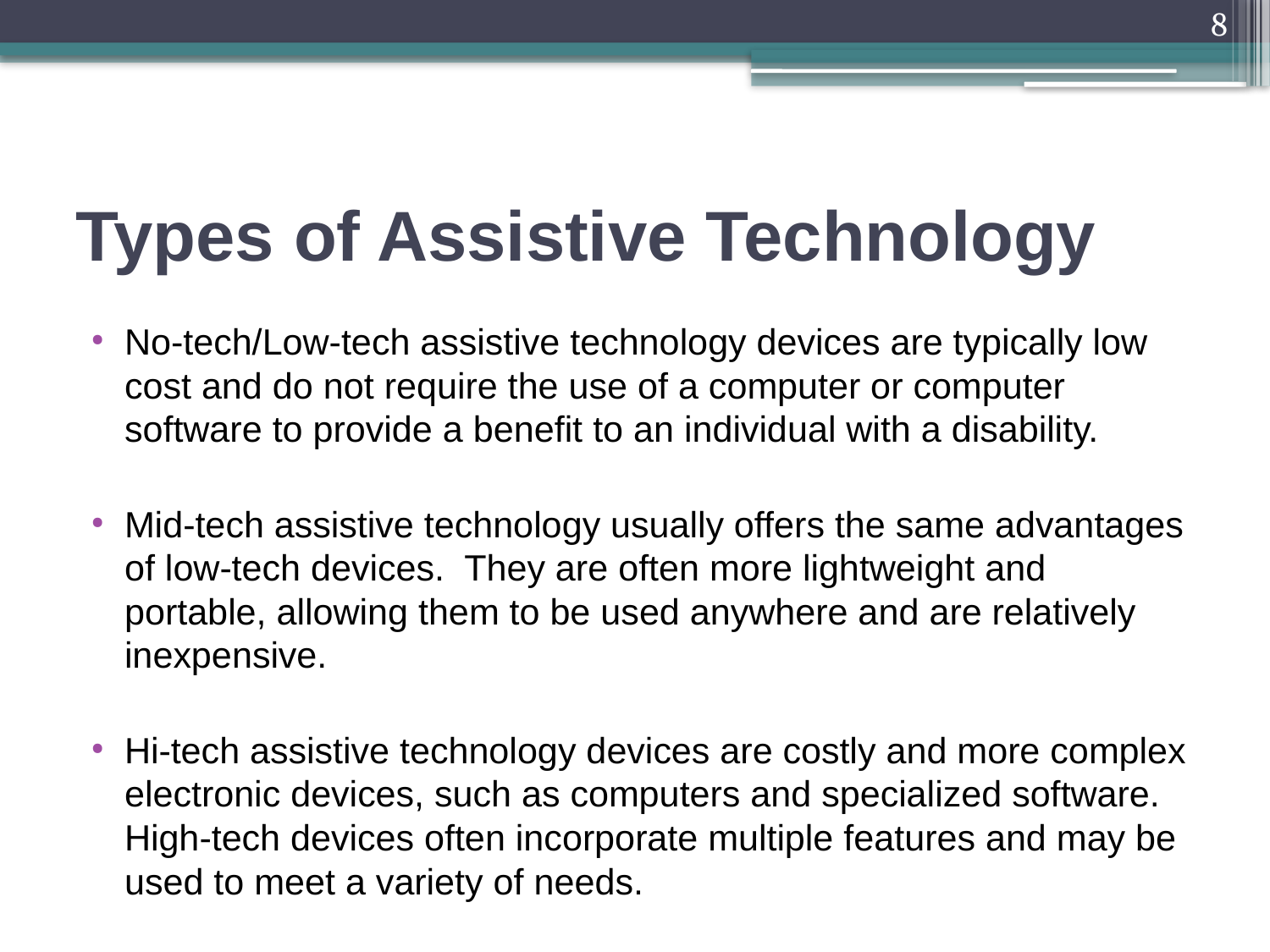

8
# Types of Assistive Technology
No-tech/Low-tech assistive technology devices are typically low cost and do not require the use of a computer or computer software to provide a benefit to an individual with a disability.

Mid-tech assistive technology usually offers the same advantages of low-tech devices.  They are often more lightweight and portable, allowing them to be used anywhere and are relatively inexpensive.

Hi-tech assistive technology devices are costly and more complex electronic devices, such as computers and specialized software.  High-tech devices often incorporate multiple features and may be used to meet a variety of needs.